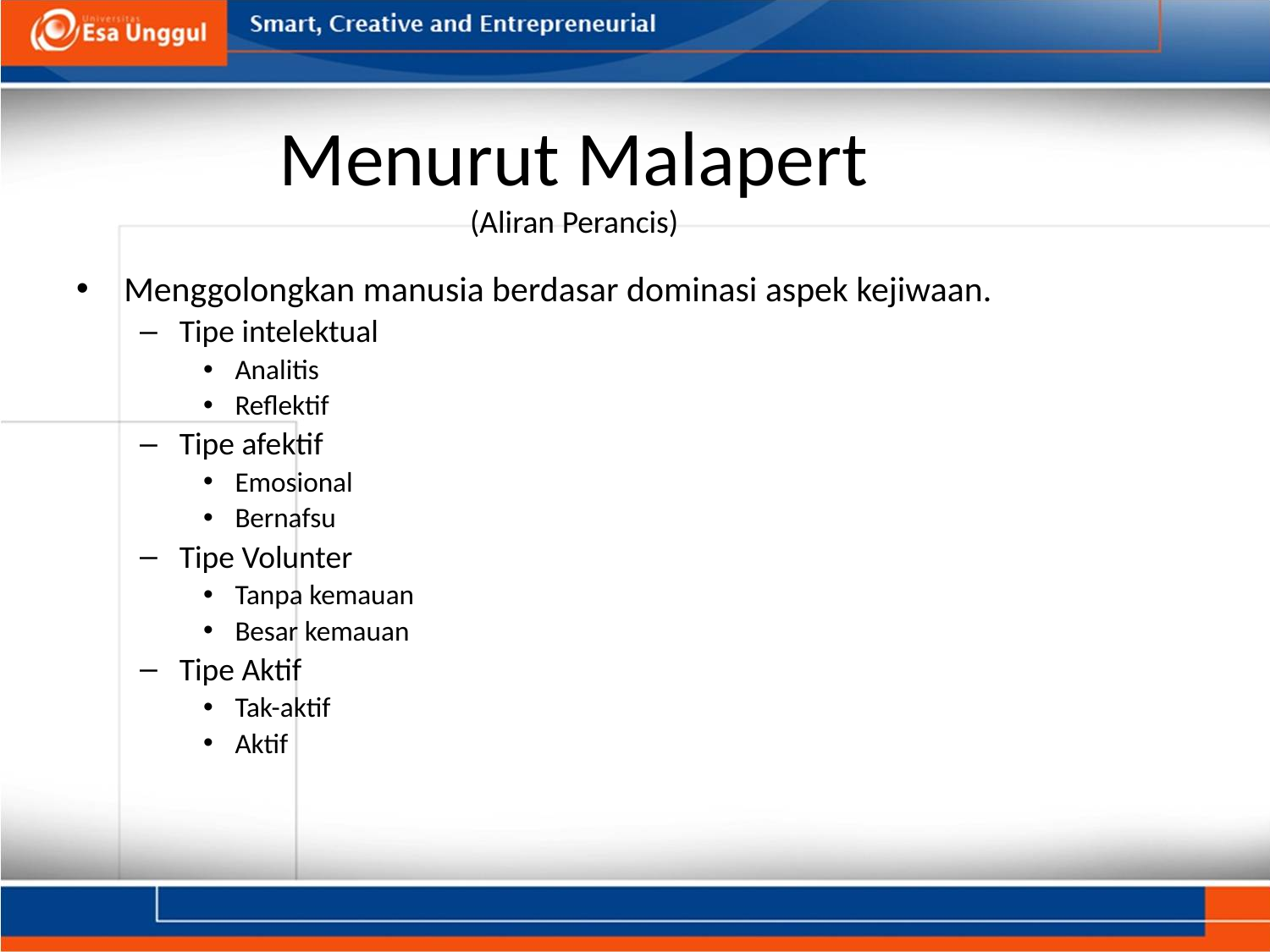

# Menurut Malapert (Aliran Perancis)
Menggolongkan manusia berdasar dominasi aspek kejiwaan.
Tipe intelektual
Analitis
Reflektif
Tipe afektif
Emosional
Bernafsu
Tipe Volunter
Tanpa kemauan
Besar kemauan
Tipe Aktif
Tak-aktif
Aktif